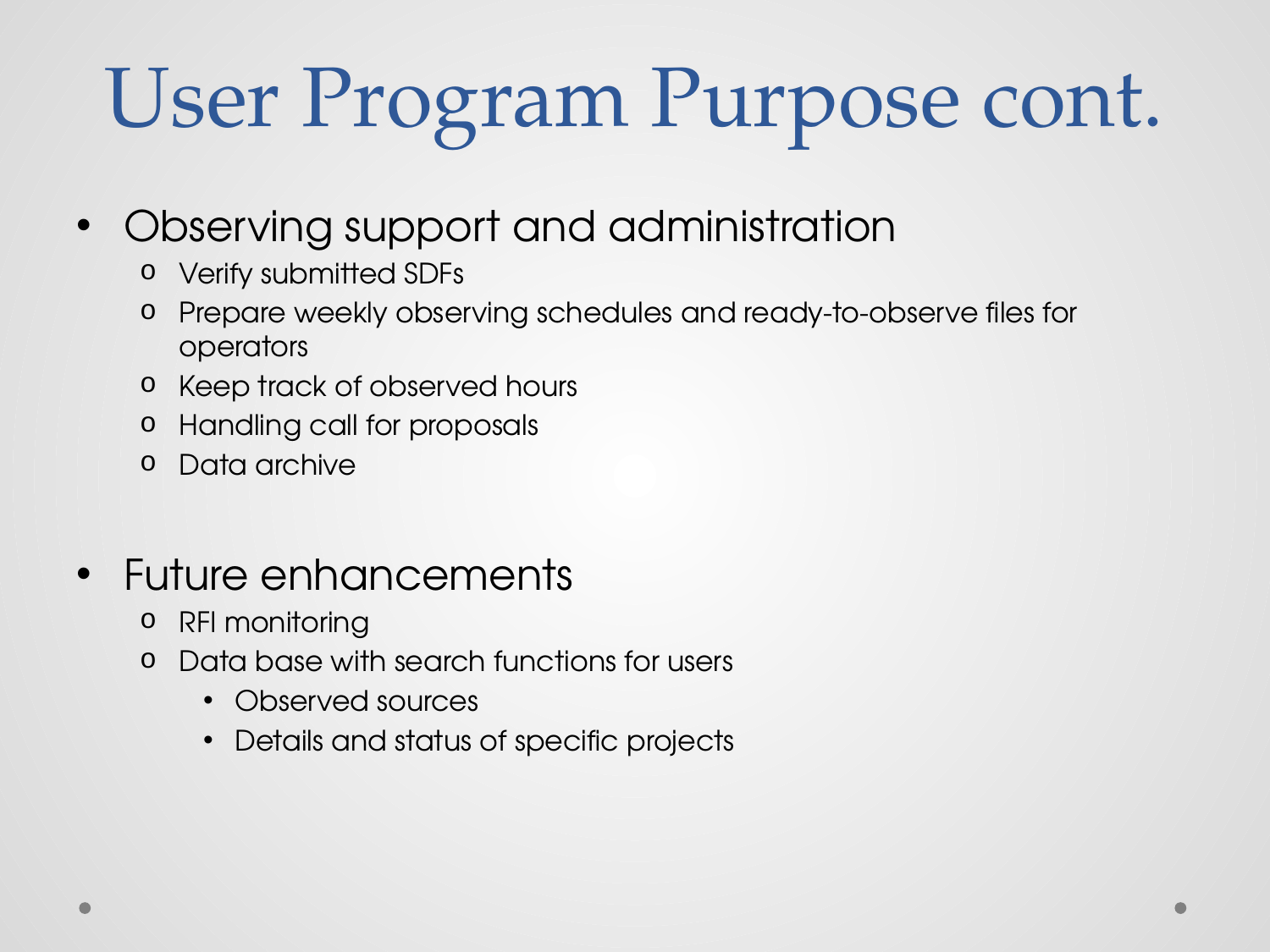

# User Program Purpose cont.
Observing support and administration
Verify submitted SDFs
Prepare weekly observing schedules and ready-to-observe files for operators
Keep track of observed hours
Handling call for proposals
Data archive

Future enhancements
RFI monitoring
Data base with search functions for users
Observed sources
Details and status of specific projects